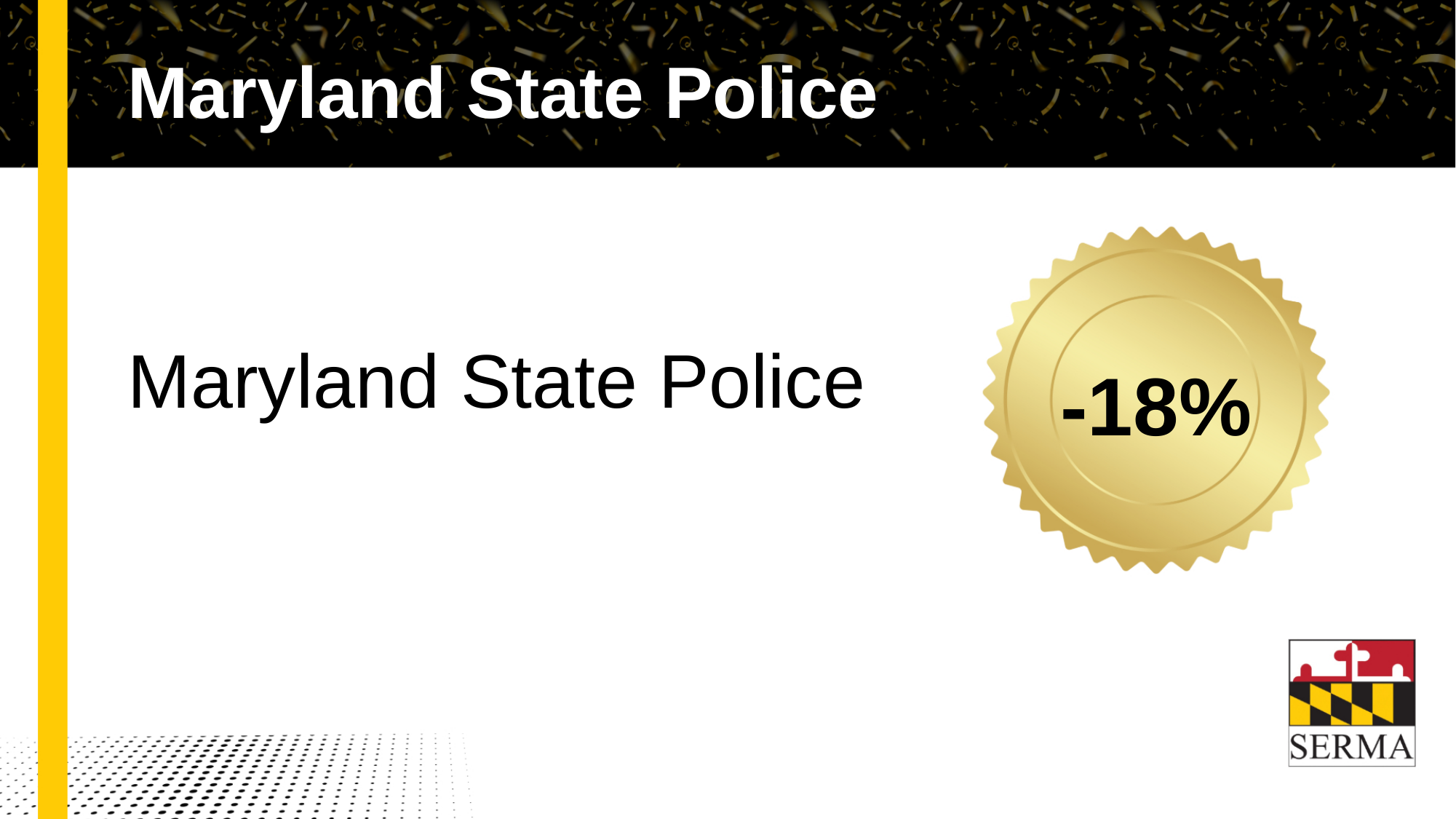

# Maryland State Police
Maryland State Police
-18%